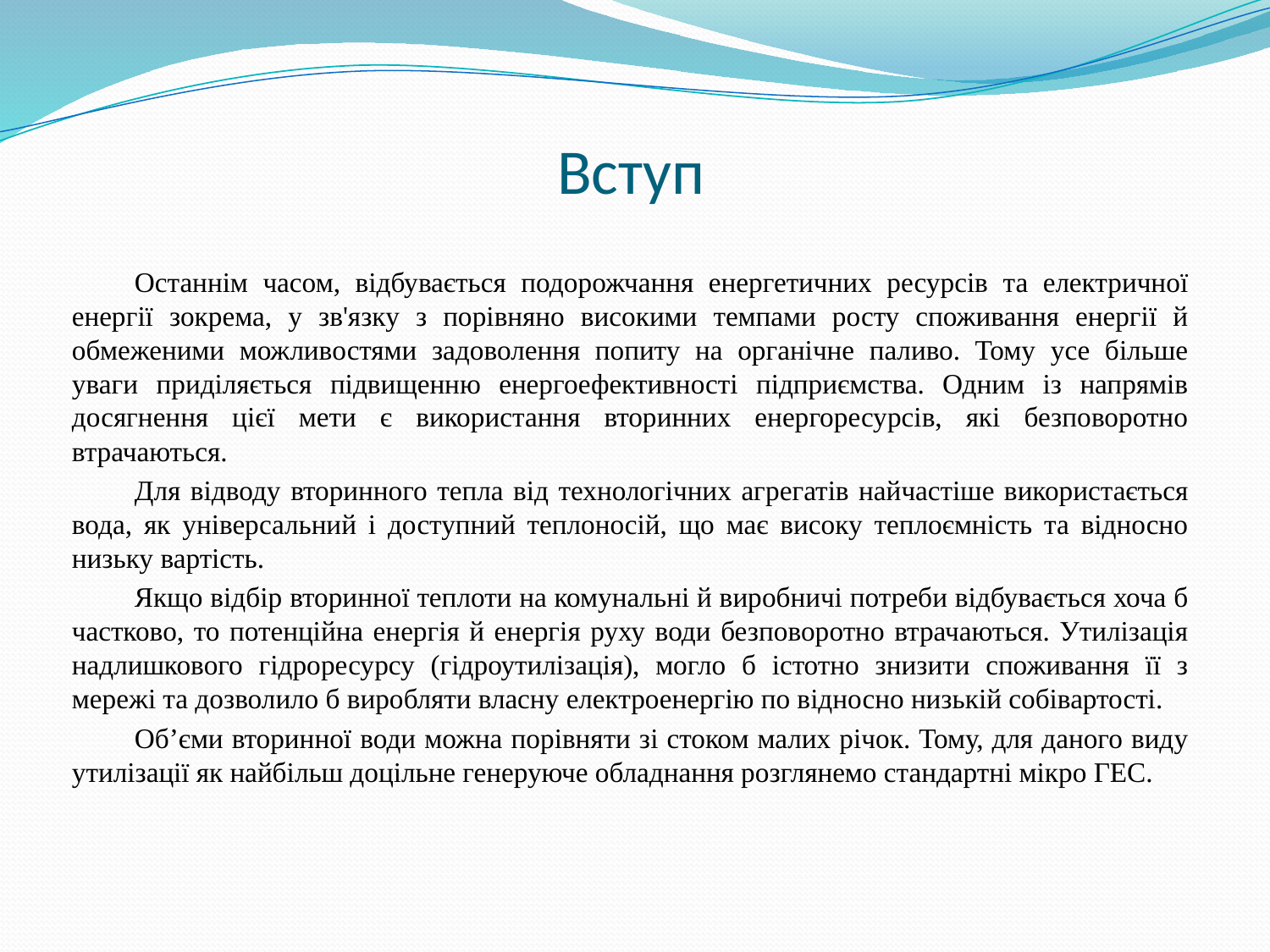

# Вступ
Останнім часом, відбувається подорожчання енергетичних ресурсів та електричної енергії зокрема, у зв'язку з порівняно високими темпами росту споживання енергії й обмеженими можливостями задоволення попиту на органічне паливо. Тому усе більше уваги приділяється підвищенню енергоефективності підприємства. Одним із напрямів досягнення цієї мети є використання вторинних енергоресурсів, які безповоротно втрачаються.
Для відводу вторинного тепла від технологічних агрегатів найчастіше використається вода, як універсальний і доступний теплоносій, що має високу теплоємність та відносно низьку вартість.
Якщо відбір вторинної теплоти на комунальні й виробничі потреби відбувається хоча б частково, то потенційна енергія й енергія руху води безповоротно втрачаються. Утилізація надлишкового гідроресурсу (гідроутилізація), могло б істотно знизити споживання її з мережі та дозволило б виробляти власну електроенергію по відносно низькій собівартості.
Об’єми вторинної води можна порівняти зі стоком малих річок. Тому, для даного виду утилізації як найбільш доцільне генеруюче обладнання розглянемо стандартні мікро ГЕС.